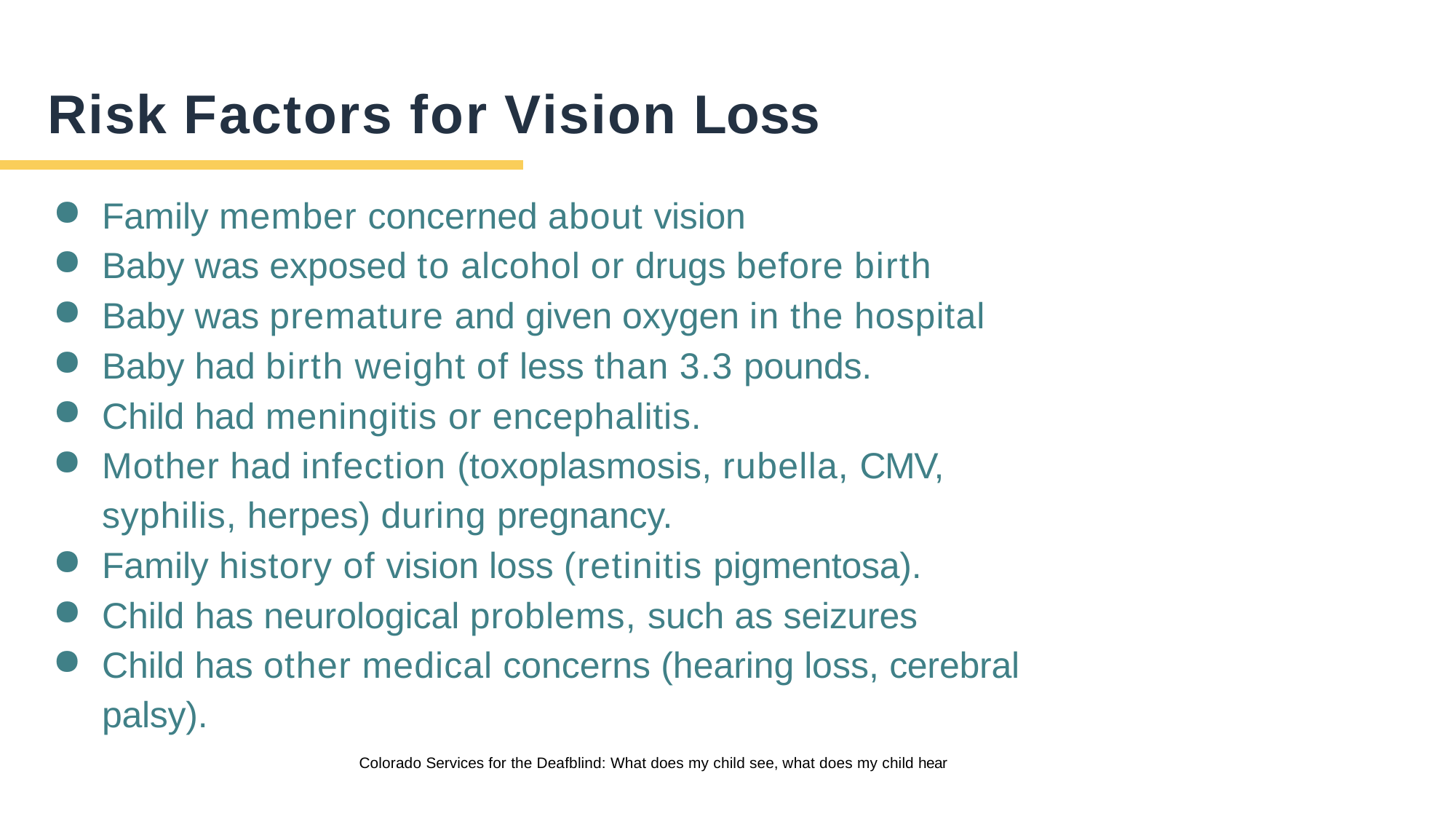

# Risk Factors for Vision Loss

Family member concerned about vision
Baby was exposed to alcohol or drugs before birth
Baby was premature and given oxygen in the hospital
Baby had birth weight of less than 3.3 pounds.
Child had meningitis or encephalitis.
Mother had infection (toxoplasmosis, rubella, CMV, syphilis, herpes) during pregnancy.
Family history of vision loss (retinitis pigmentosa).
Child has neurological problems, such as seizures
Child has other medical concerns (hearing loss, cerebral palsy).
Colorado Services for the Deafblind: What does my child see, what does my child hear